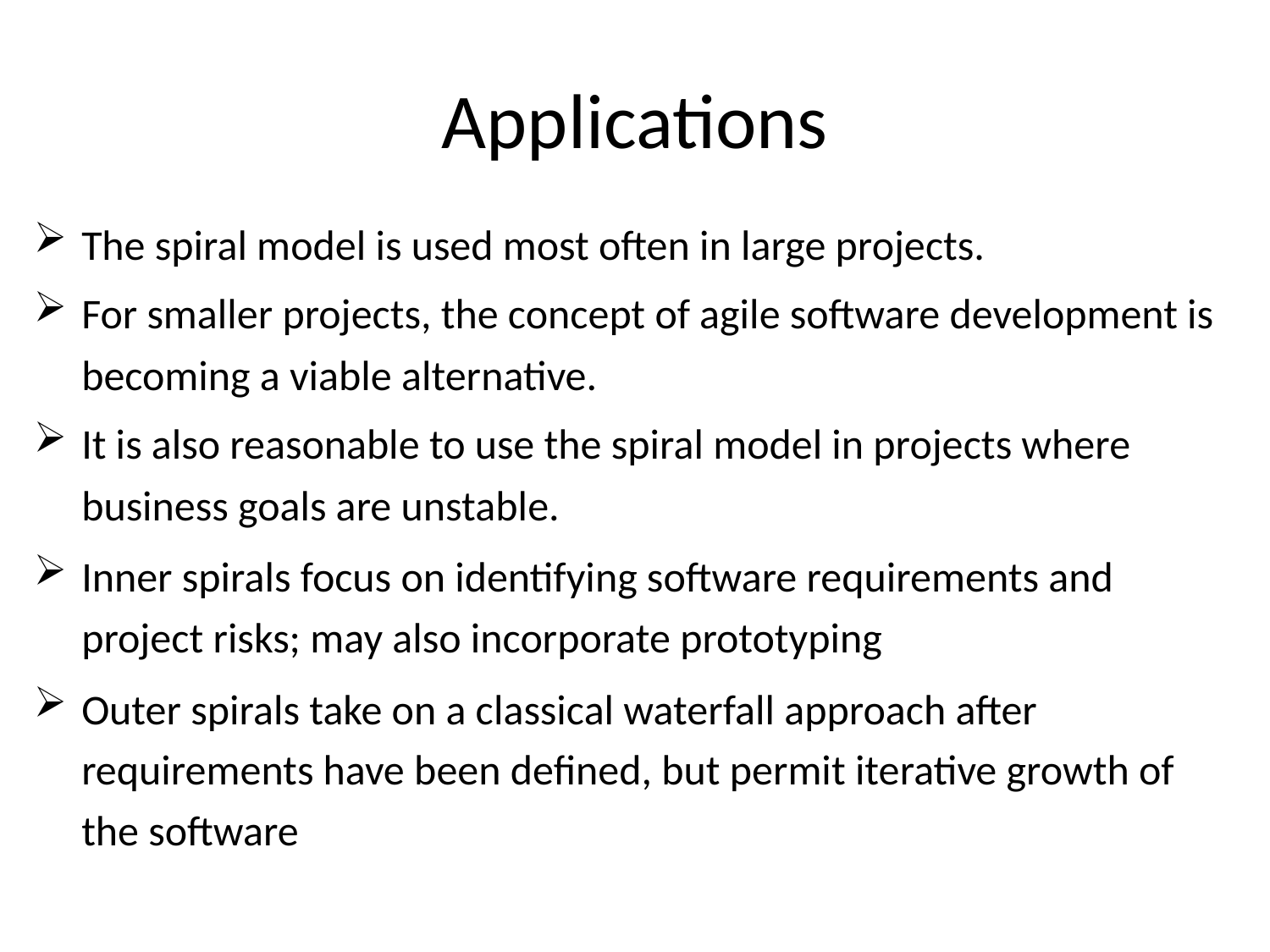

# Applications
The spiral model is used most often in large projects.
For smaller projects, the concept of agile software development is becoming a viable alternative.
It is also reasonable to use the spiral model in projects where business goals are unstable.
Inner spirals focus on identifying software requirements and project risks; may also incorporate prototyping
Outer spirals take on a classical waterfall approach after requirements have been defined, but permit iterative growth of the software